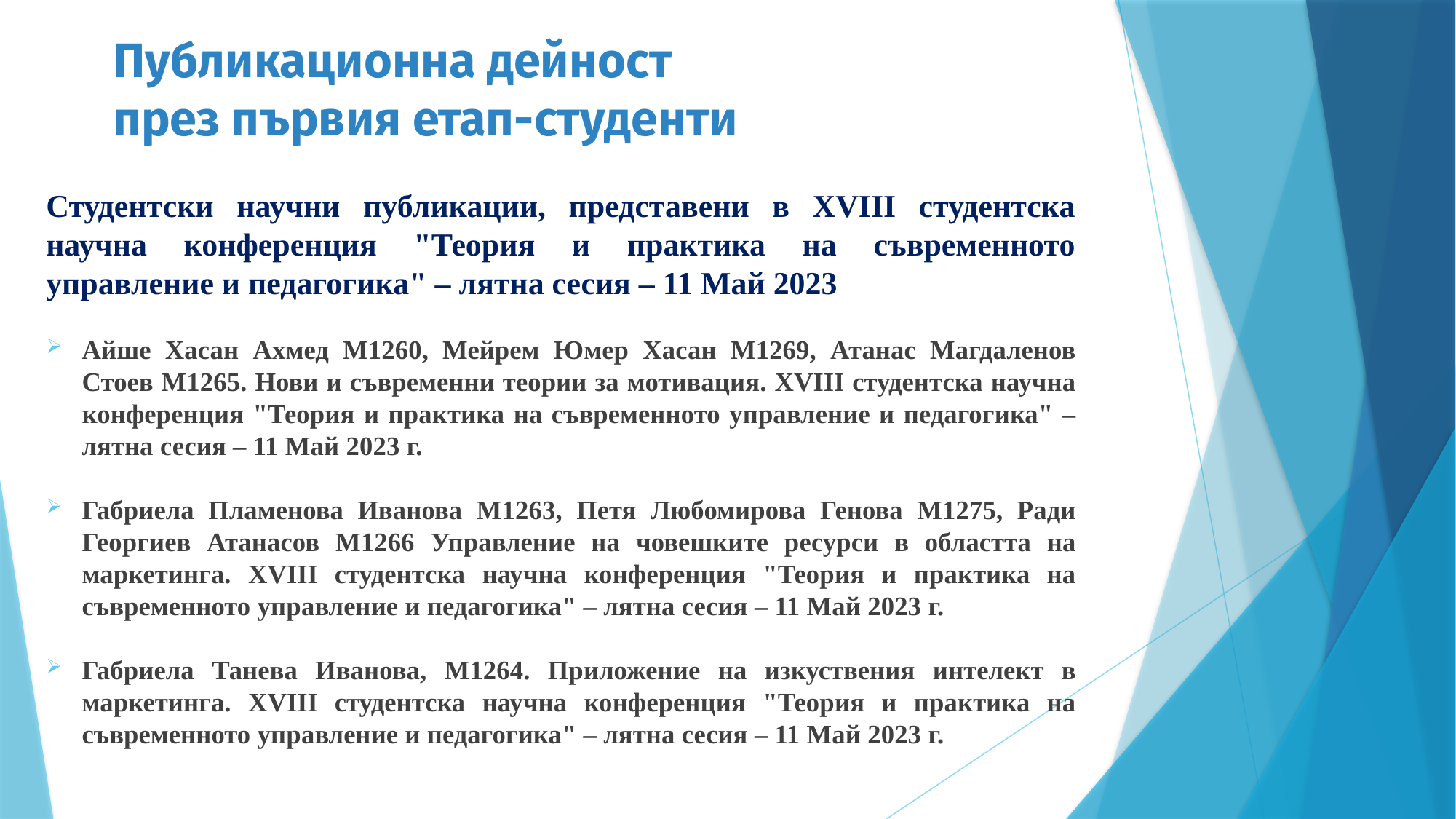

# Публикационна дейност през първия етап-студенти
Студентски научни публикации, представени в XVIII студентска научна конференция "Теория и практика на съвременното управление и педагогика" – лятна сесия – 11 Май 2023

Айше Хасан Ахмед М1260, Мейрем Юмер Хасан М1269, Атанас Магдаленов Стоев М1265. Нови и съвременни теории за мотивация. XVIII студентска научна конференция "Теория и практика на съвременното управление и педагогика" – лятна сесия – 11 Май 2023 г.

Габриела Пламенова Иванова М1263, Петя Любомирова Генова М1275, Ради Георгиев Атанасов М1266 Управление на човешките ресурси в областта на маркетинга. XVIII студентска научна конференция "Теория и практика на съвременното управление и педагогика" – лятна сесия – 11 Май 2023 г.

Габриела Танева Иванова, М1264. Приложение на изкуствения интелект в маркетинга. XVIII студентска научна конференция "Теория и практика на съвременното управление и педагогика" – лятна сесия – 11 Май 2023 г.